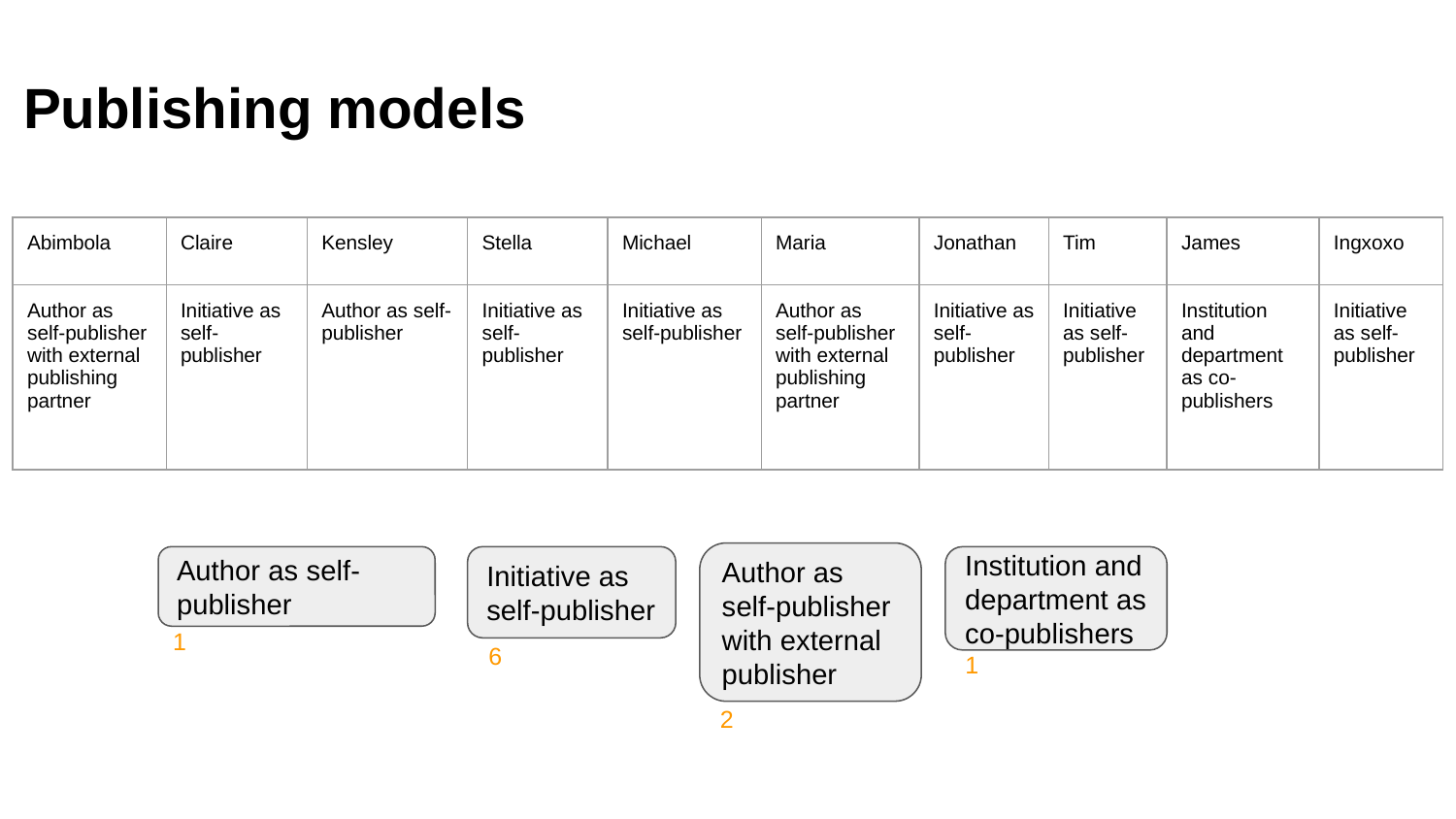

# Publishing models
| Abimbola | Claire | Kensley | Stella | Michael | Maria | Jonathan | Tim | James | Ingxoxo |
| --- | --- | --- | --- | --- | --- | --- | --- | --- | --- |
| Author as self-publisher with external publishing partner | Initiative as self-publisher | Author as self-publisher | Initiative as self-publisher | Initiative as self-publisher | Author as self-publisher with external publishing partner | Initiative as self-publisher | Initiative as self-publisher | Institution and department as co-publishers | Initiative as self-publisher |
Author as self-publisher with external publisher
Initiative as self-publisher
Institution and department as co-publishers
Author as self-publisher
1
6
1
2